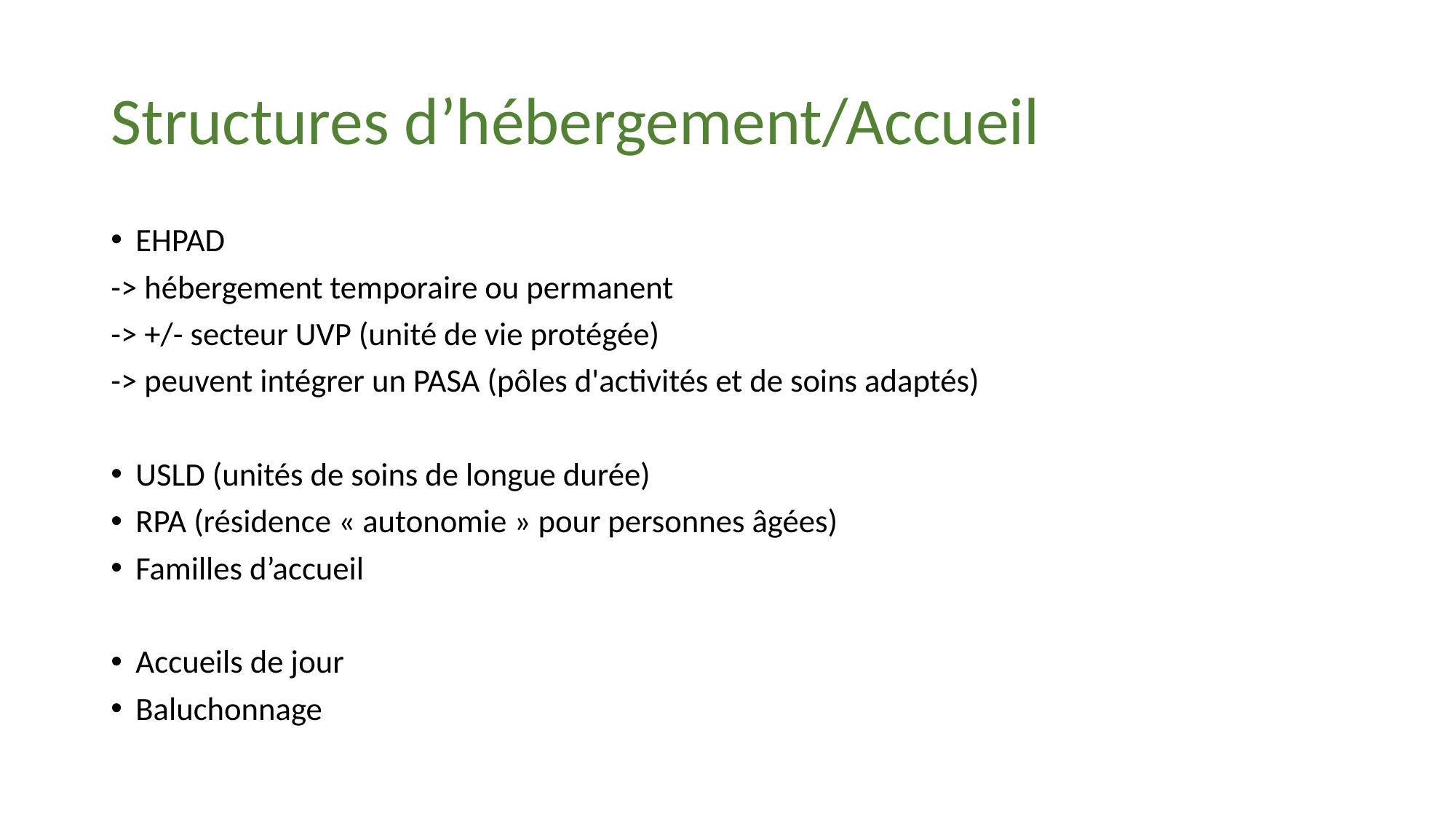

# Structures d’hébergement/Accueil
EHPAD
-> hébergement temporaire ou permanent
-> +/- secteur UVP (unité de vie protégée)
-> peuvent intégrer un PASA (pôles d'activités et de soins adaptés)

USLD (unités de soins de longue durée)
RPA (résidence « autonomie » pour personnes âgées)
Familles d’accueil

Accueils de jour
Baluchonnage